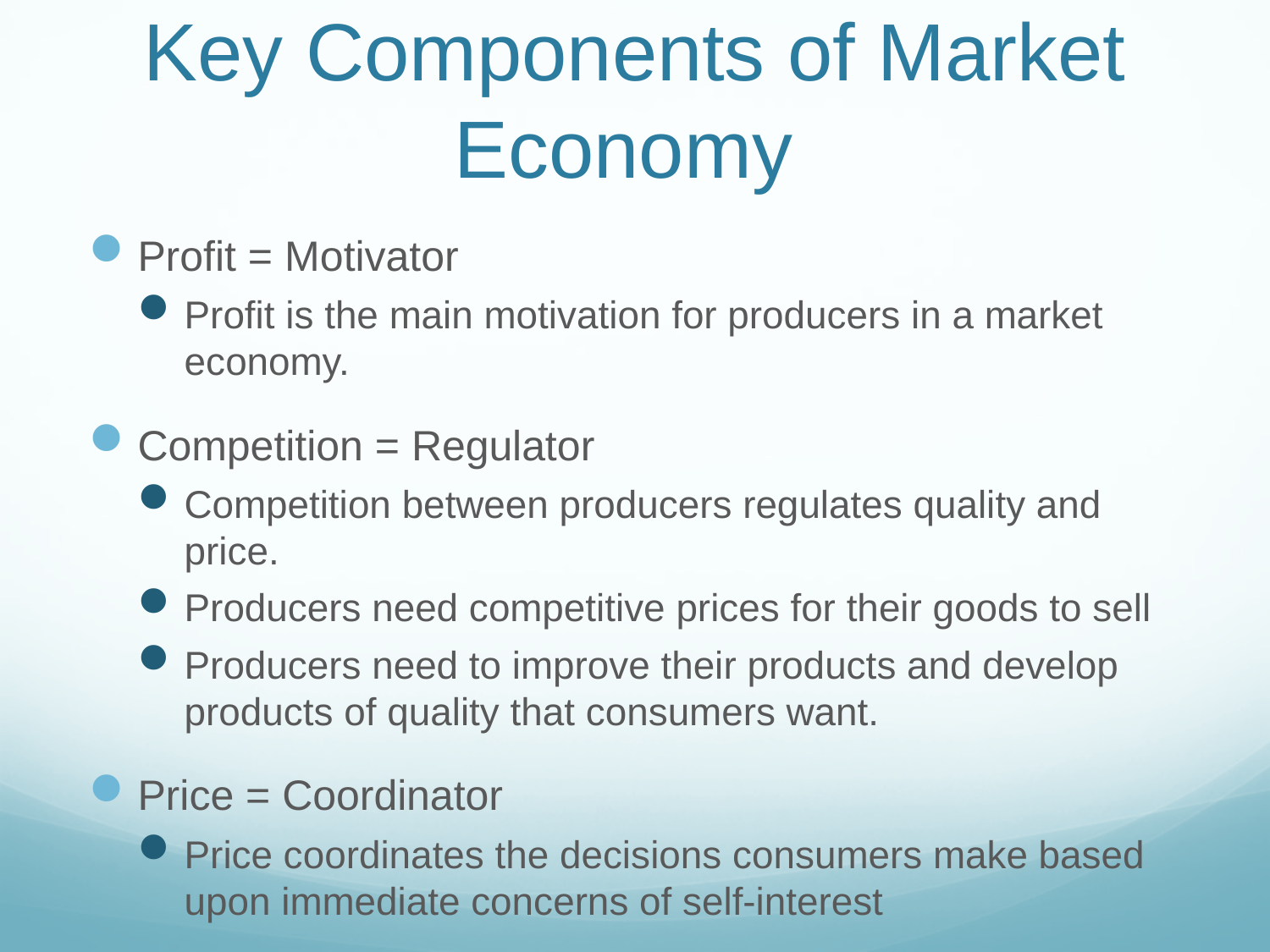

# Key Components of Market Economy
Profit = Motivator
Profit is the main motivation for producers in a market economy.
Competition = Regulator
Competition between producers regulates quality and price.
Producers need competitive prices for their goods to sell
Producers need to improve their products and develop products of quality that consumers want.
Price = Coordinator
Price coordinates the decisions consumers make based upon immediate concerns of self-interest